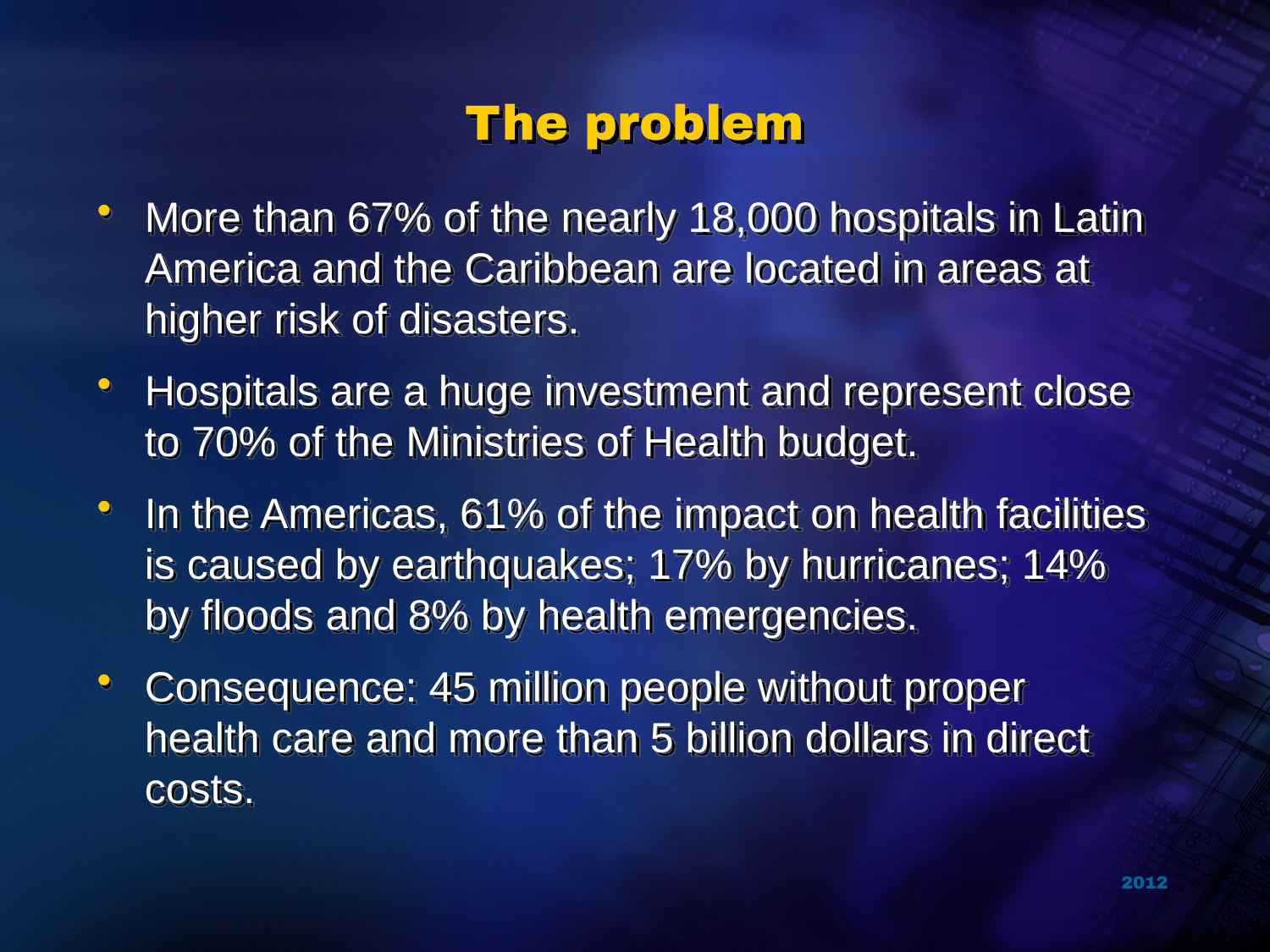

The problem
More than 67% of the nearly 18,000 hospitals in Latin America and the Caribbean are located in areas at higher risk of disasters.
Hospitals are a huge investment and represent close to 70% of the Ministries of Health budget.
In the Americas, 61% of the impact on health facilities is caused by earthquakes; 17% by hurricanes; 14% by floods and 8% by health emergencies.
Consequence: 45 million people without proper health care and more than 5 billion dollars in direct costs.